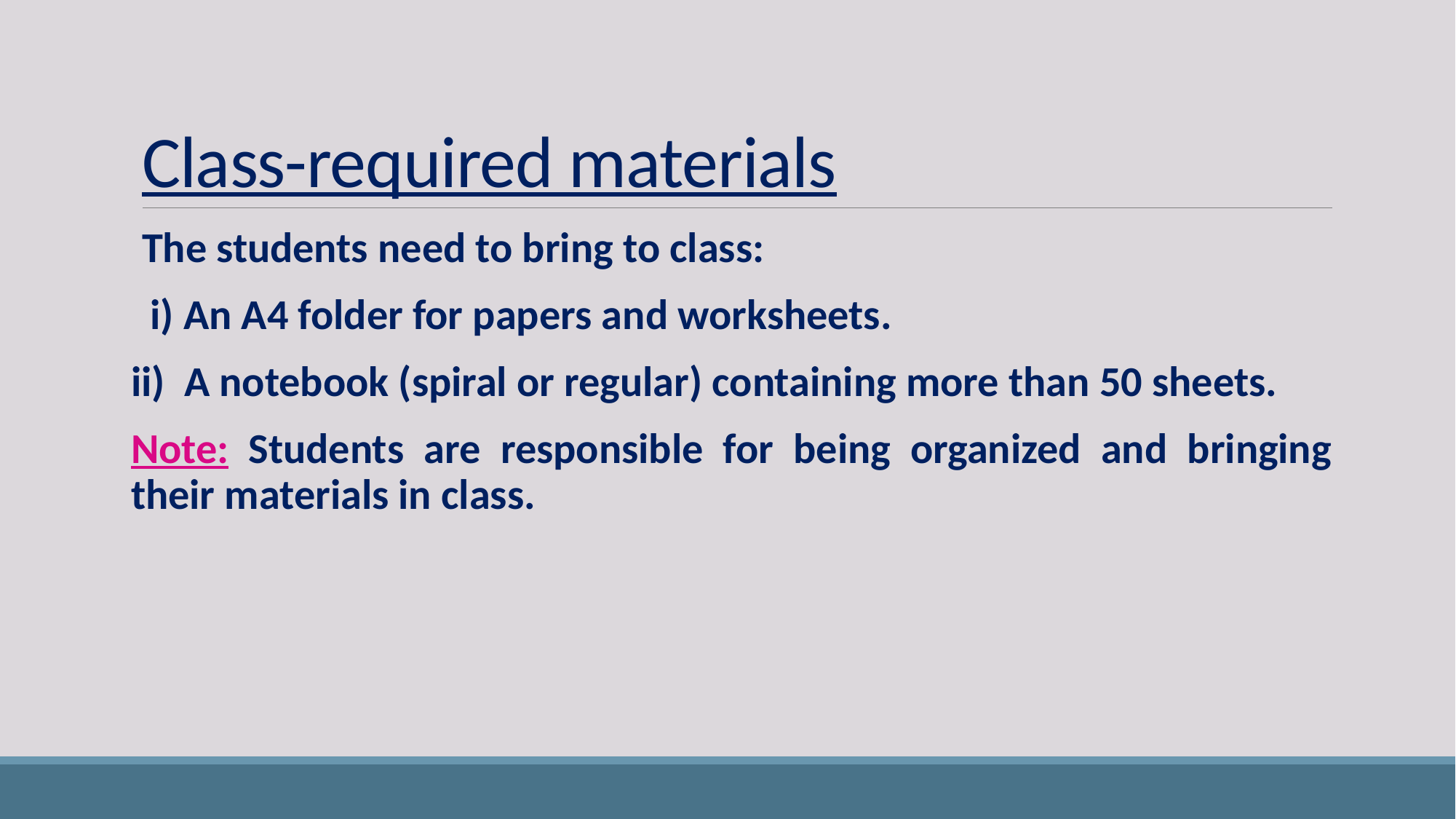

# Class-required materials
The students need to bring to class:
  i) An A4 folder for papers and worksheets.
ii)  A notebook (spiral or regular) containing more than 50 sheets.
Note: Students are responsible for being organized and bringing their materials in class.